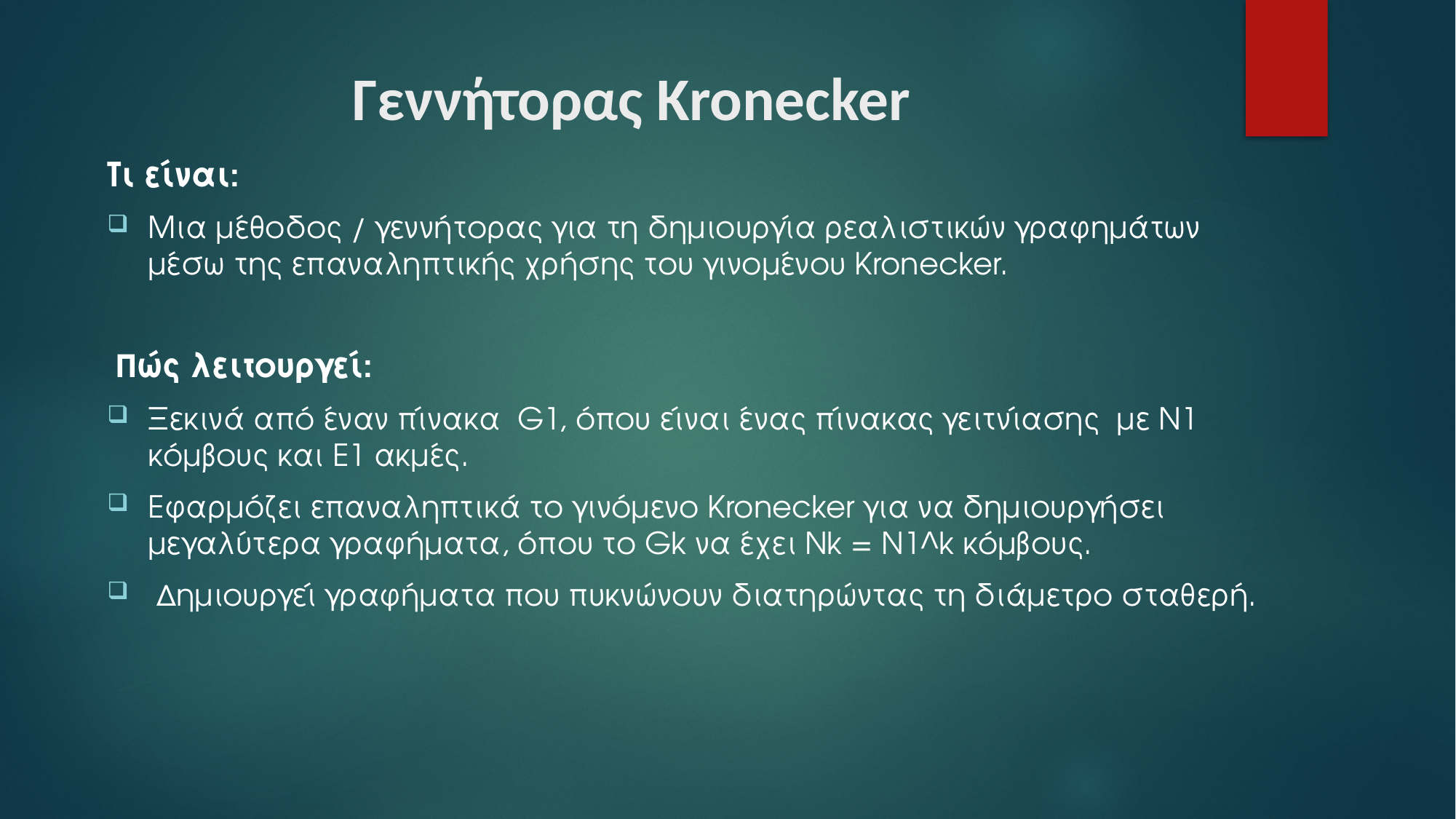

# Γεννήτορας Kronecker
Τι είναι:
Μια μέθοδος / γεννήτορας για τη δημιουργία ρεαλιστικών γραφημάτων μέσω της επαναληπτικής χρήσης του γινομένου Kronecker.

 Πώς λειτουργεί:
Ξεκινά από έναν πίνακα  G1, όπου είναι ένας πίνακας γειτνίασης  με Ν1 κόμβους και Ε1 ακμές.
Εφαρμόζει επαναληπτικά το γινόμενο Kronecker για να δημιουργήσει μεγαλύτερα γραφήματα, όπου το Gk να έχει Nk = N1^k κόμβους.
 Δημιουργεί γραφήματα που πυκνώνουν διατηρώντας τη διάμετρο σταθερή.